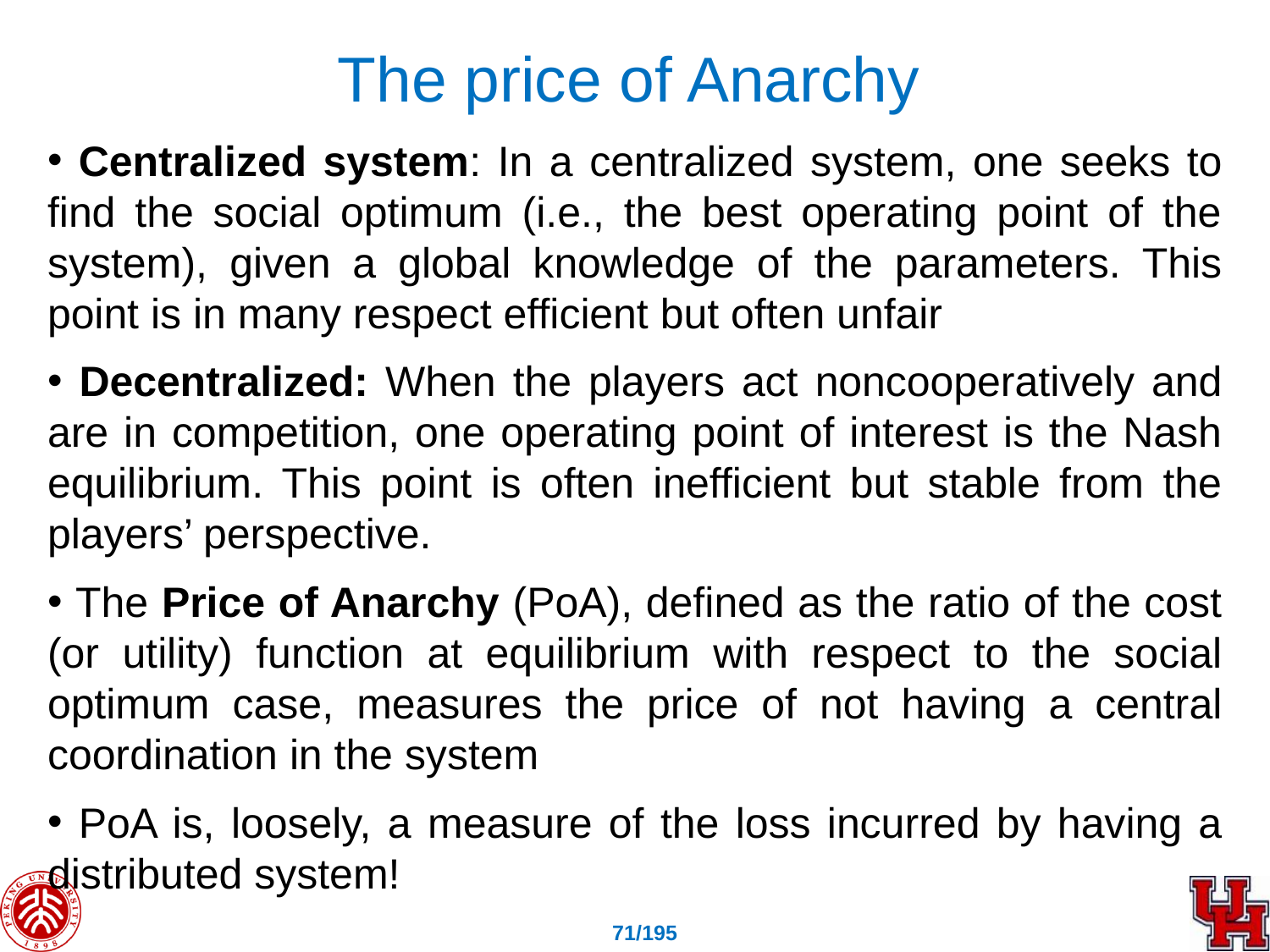

The price of Anarchy
 Centralized system: In a centralized system, one seeks to find the social optimum (i.e., the best operating point of the system), given a global knowledge of the parameters. This point is in many respect efficient but often unfair
 Decentralized: When the players act noncooperatively and are in competition, one operating point of interest is the Nash equilibrium. This point is often inefficient but stable from the players’ perspective.
 The Price of Anarchy (PoA), defined as the ratio of the cost (or utility) function at equilibrium with respect to the social optimum case, measures the price of not having a central coordination in the system
 PoA is, loosely, a measure of the loss incurred by having a distributed system!
71/195